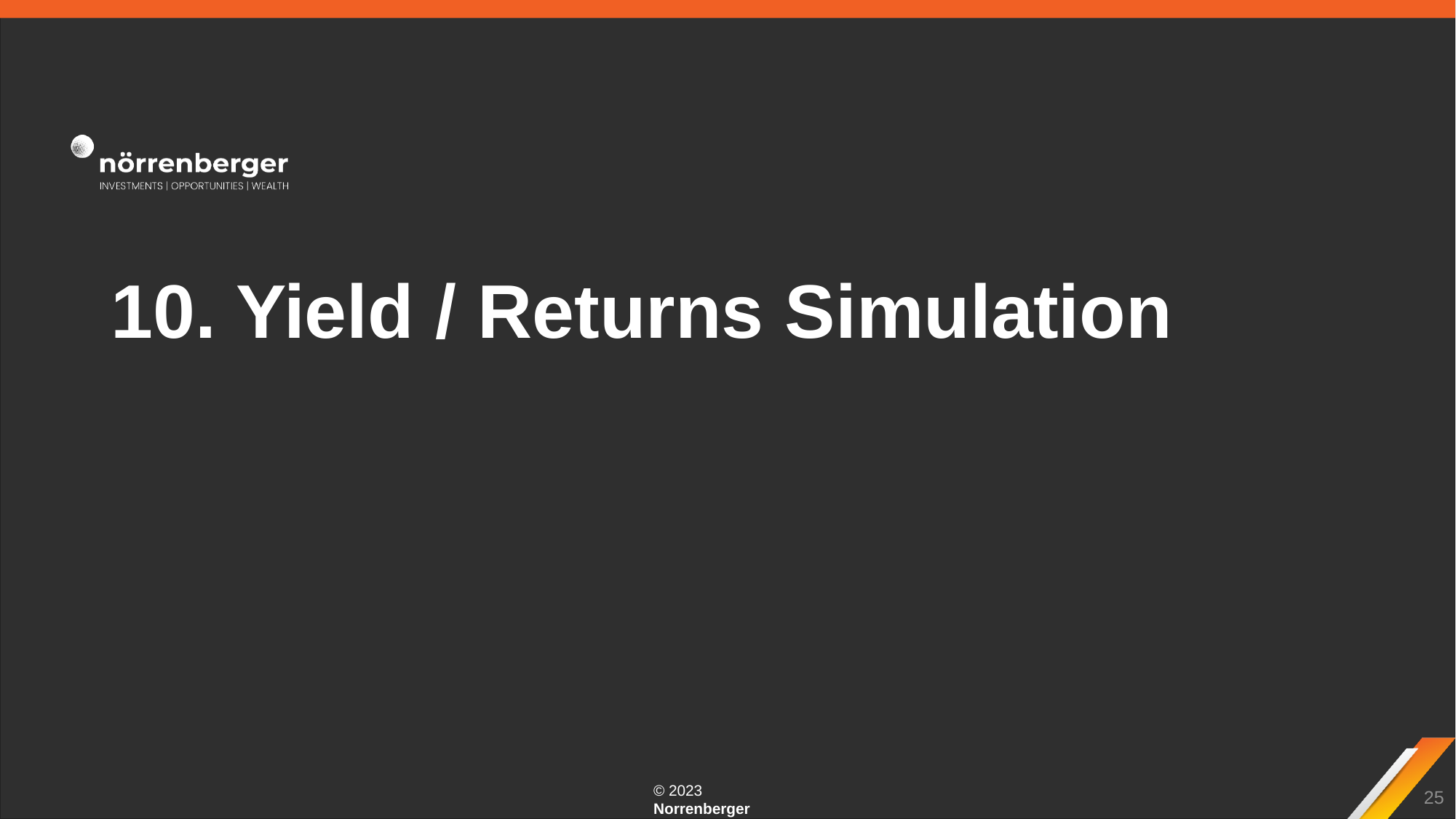

# 10. Yield / Returns Simulation
25